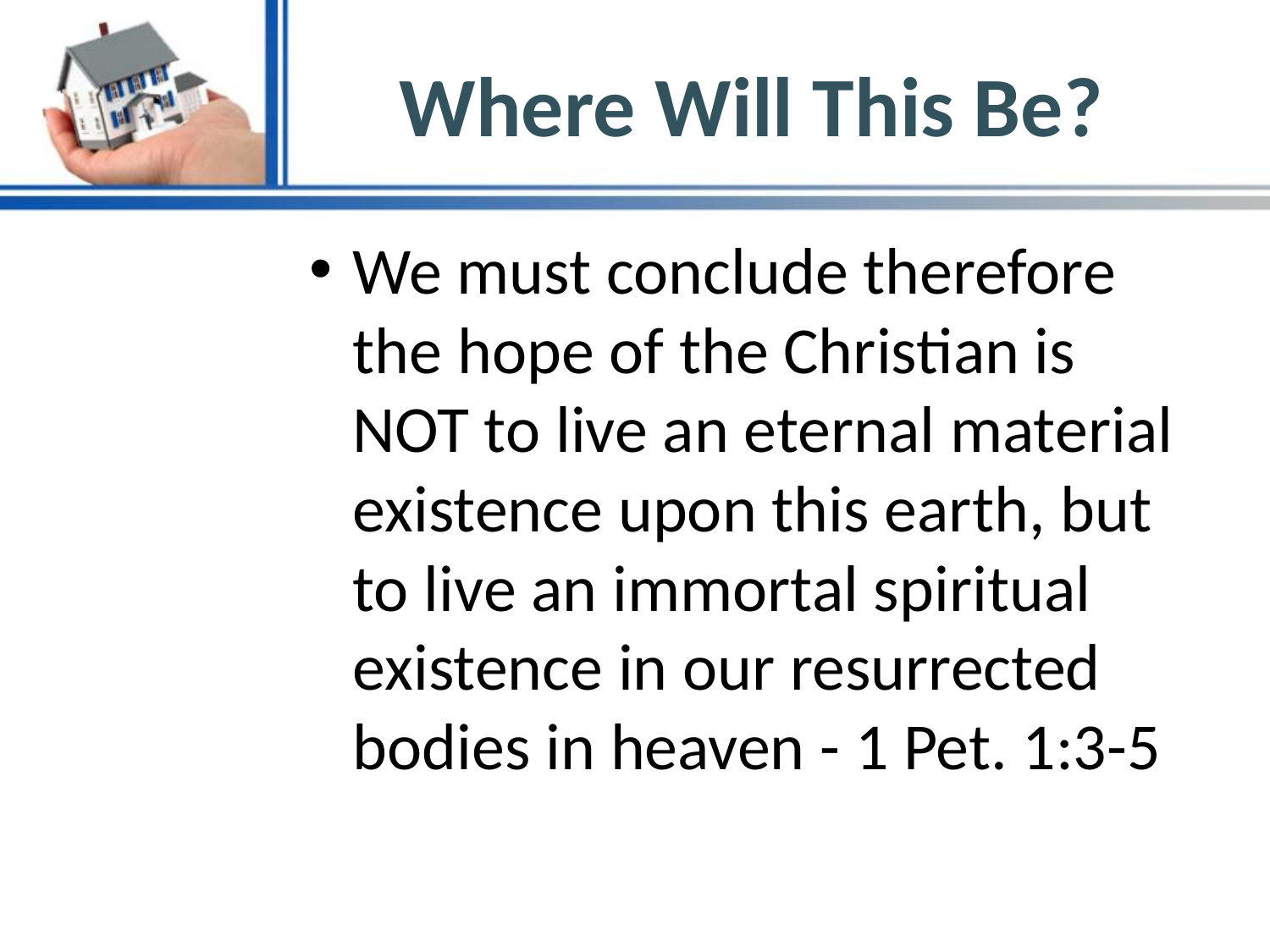

# Where Will This Be?
We must conclude therefore the hope of the Christian is NOT to live an eternal material existence upon this earth, but to live an immortal spiritual existence in our resurrected bodies in heaven - 1 Pet. 1:3-5